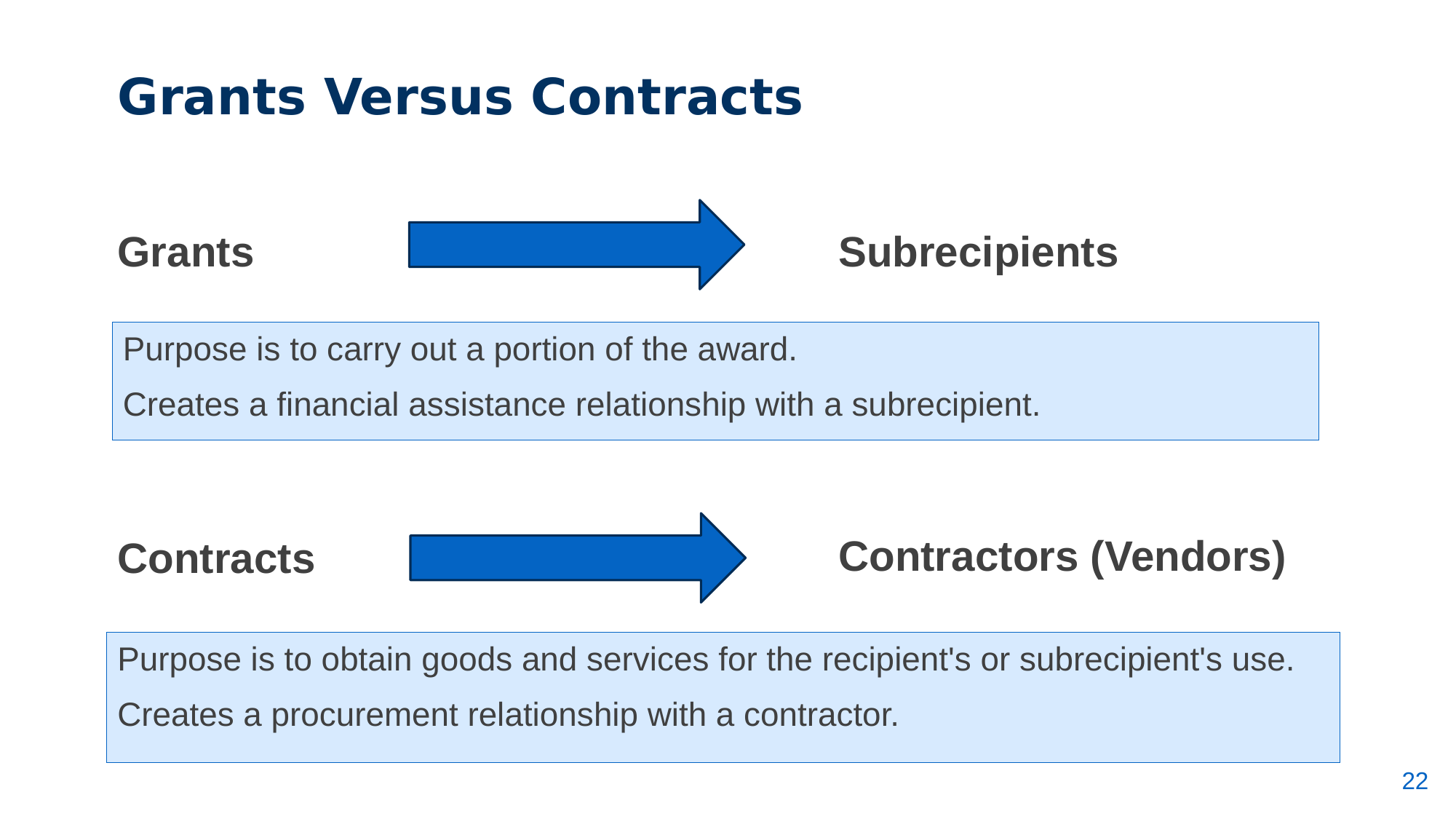

Grants Versus Contracts

Grants
Subrecipients
Purpose is to carry out a portion of the award.
Creates a financial assistance relationship with a subrecipient.
Contractors (Vendors)
Contracts

Purpose is to obtain goods and services for the recipient's or subrecipient's use.
Creates a procurement relationship with a contractor.
22